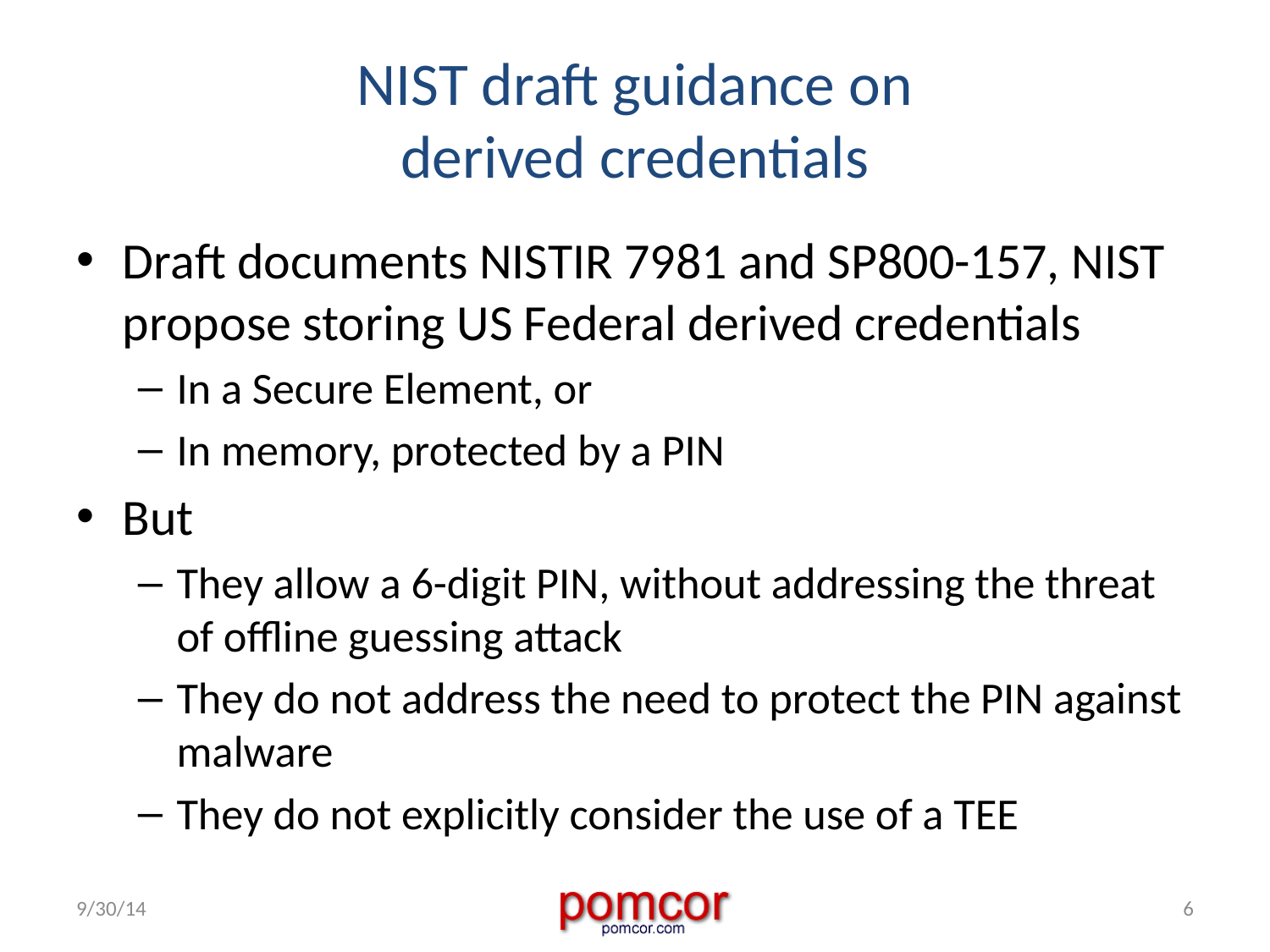

# NIST draft guidance on derived credentials
Draft documents NISTIR 7981 and SP800-157, NIST propose storing US Federal derived credentials
In a Secure Element, or
In memory, protected by a PIN
But
They allow a 6-digit PIN, without addressing the threat of offline guessing attack
They do not address the need to protect the PIN against malware
They do not explicitly consider the use of a TEE

9/30/14
6